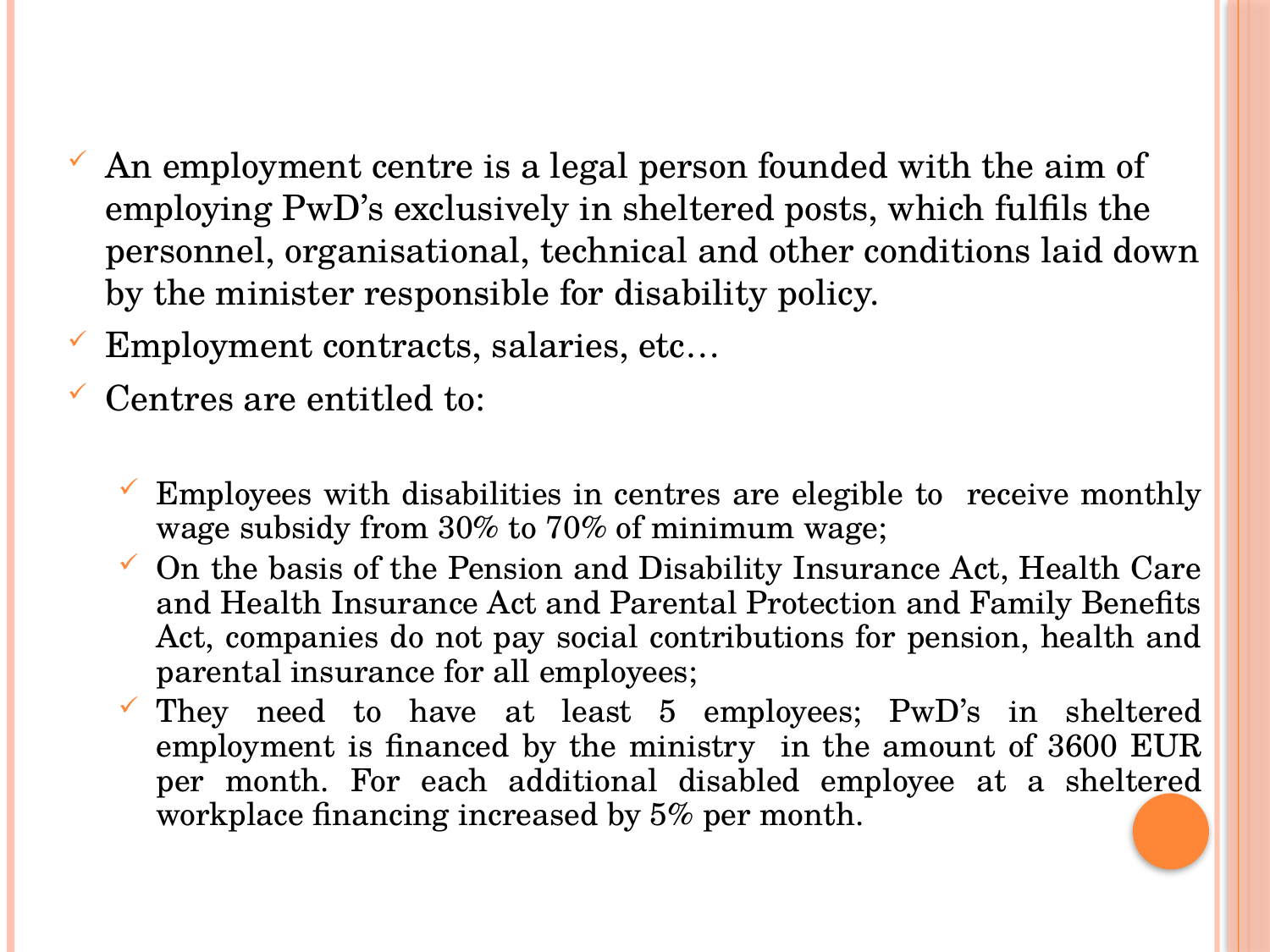

#
An employment centre is a legal person founded with the aim of employing PwD’s exclusively in sheltered posts, which fulfils the personnel, organisational, technical and other conditions laid down by the minister responsible for disability policy.
Employment contracts, salaries, etc…
Centres are entitled to:

Employees with disabilities in centres are elegible to  receive monthly wage subsidy from 30% to 70% of minimum wage;
On the basis of the Pension and Disability Insurance Act, Health Care and Health Insurance Act and Parental Protection and Family Benefits Act, companies do not pay social contributions for pension, health and parental insurance for all employees;
They need to have at least 5 employees; PwD’s in sheltered employment is financed by the ministry  in the amount of 3600 EUR per month. For each additional disabled employee at a sheltered workplace financing increased by 5% per month.